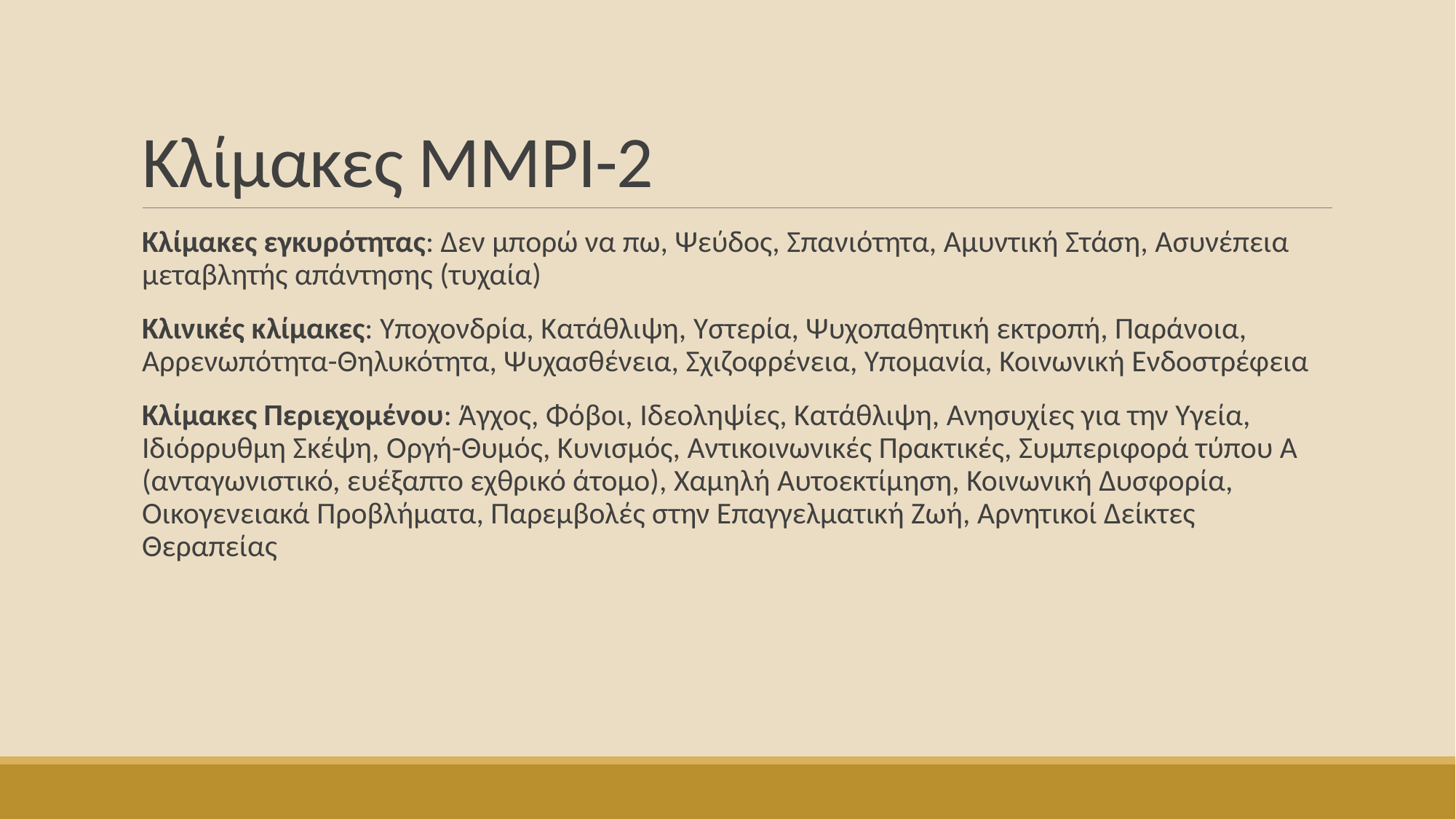

# Κλίμακες ΜΜΡΙ-2
Κλίμακες εγκυρότητας: Δεν μπορώ να πω, Ψεύδος, Σπανιότητα, Αμυντική Στάση, Ασυνέπεια μεταβλητής απάντησης (τυχαία)
Κλινικές κλίμακες: Υποχονδρία, Κατάθλιψη, Υστερία, Ψυχοπαθητική εκτροπή, Παράνοια, Αρρενωπότητα-Θηλυκότητα, Ψυχασθένεια, Σχιζοφρένεια, Υπομανία, Κοινωνική Ενδοστρέφεια
Κλίμακες Περιεχομένου: Άγχος, Φόβοι, Ιδεοληψίες, Κατάθλιψη, Ανησυχίες για την Υγεία, Ιδιόρρυθμη Σκέψη, Οργή-Θυμός, Κυνισμός, Αντικοινωνικές Πρακτικές, Συμπεριφορά τύπου Α (ανταγωνιστικό, ευέξαπτο εχθρικό άτομο), Χαμηλή Αυτοεκτίμηση, Κοινωνική Δυσφορία, Οικογενειακά Προβλήματα, Παρεμβολές στην Επαγγελματική Ζωή, Αρνητικοί Δείκτες Θεραπείας